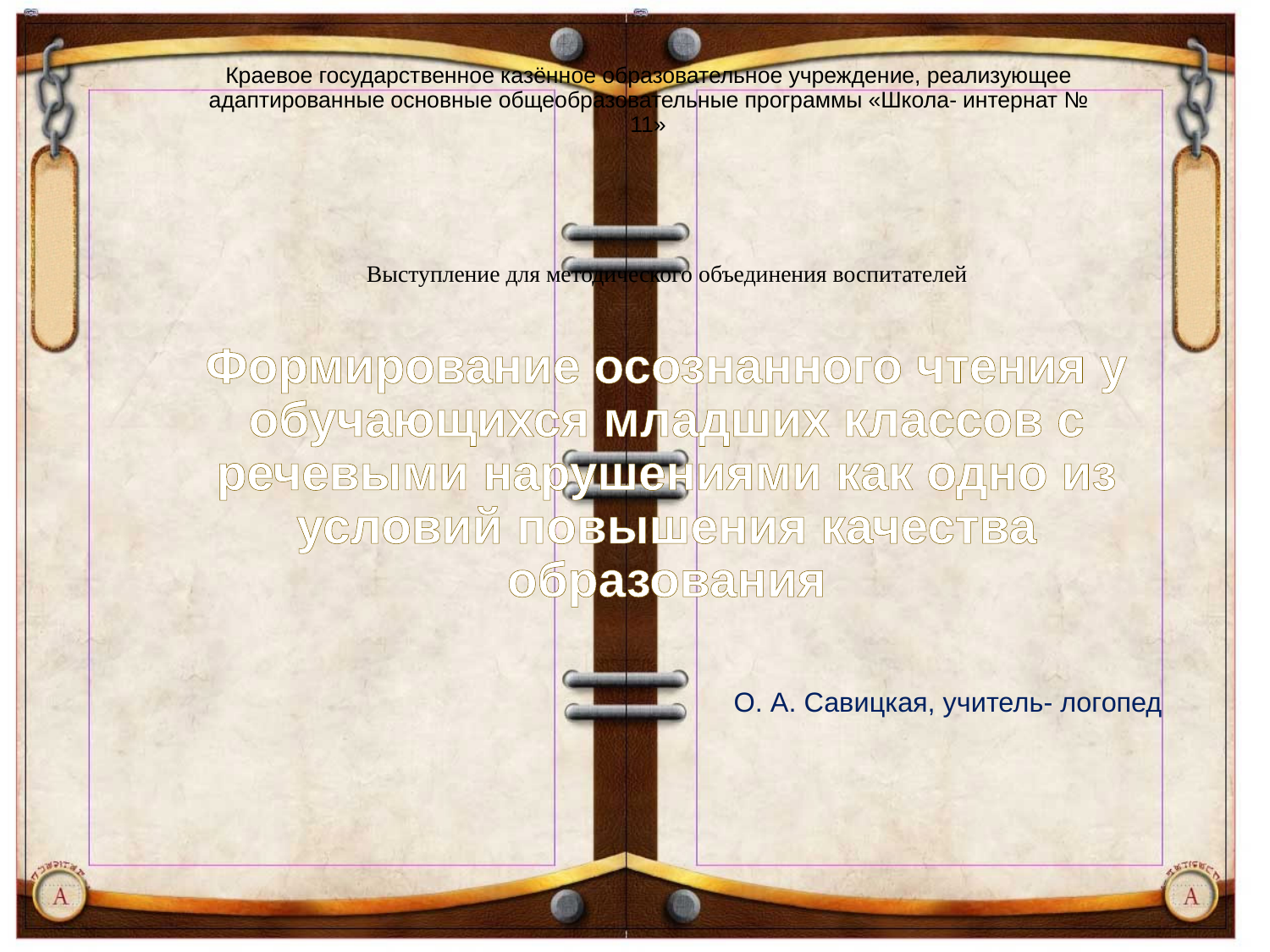

# Краевое государственное казённое образовательное учреждение, реализующее адаптированные основные общеобразовательные программы «Школа- интернат № 11»
Выступление для методического объединения воспитателей

Формирование осознанного чтения у обучающихся младших классов с речевыми нарушениями как одно из условий повышения качества образования

О. А. Савицкая, учитель- логопед